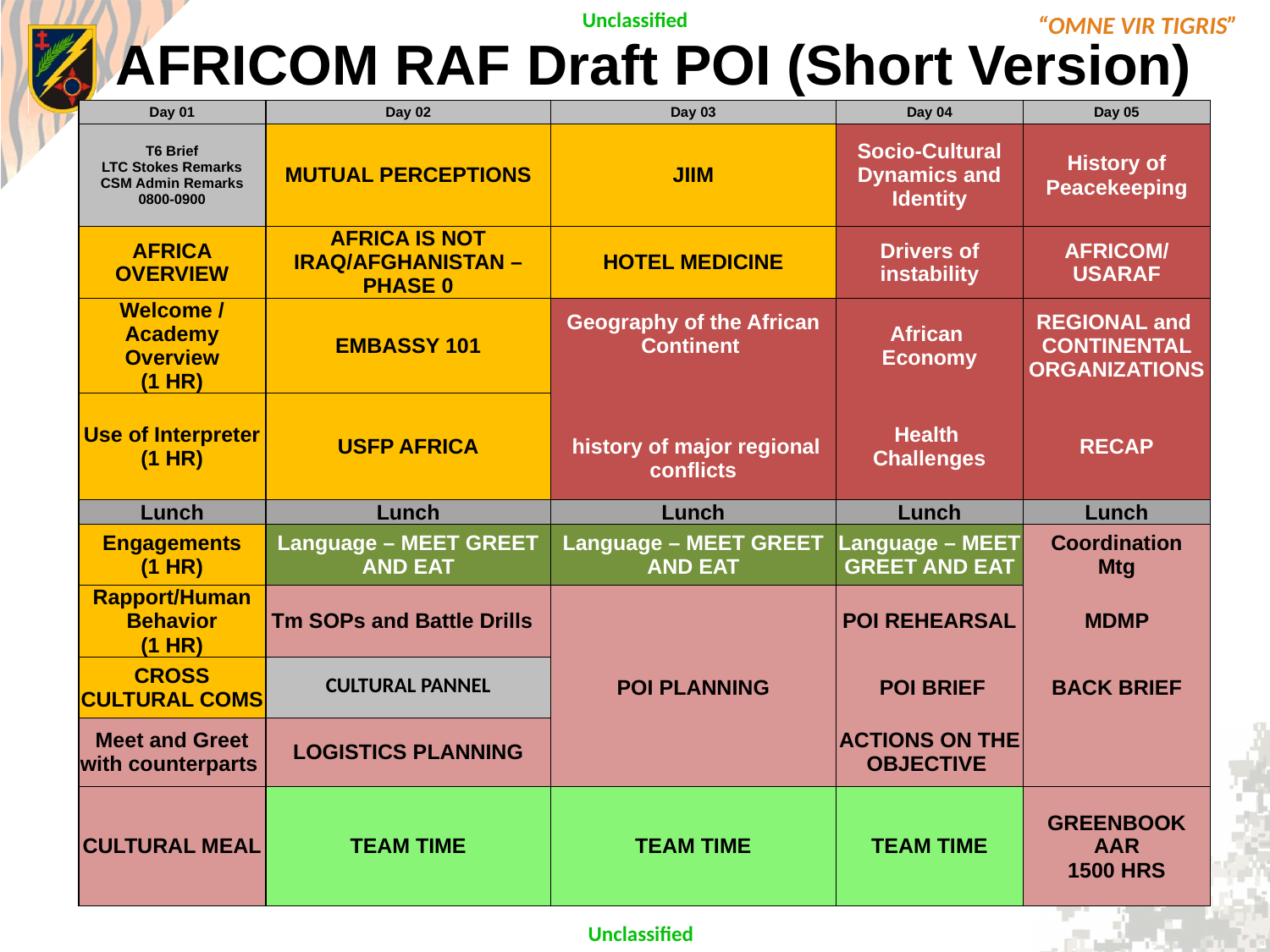

AFRICOM RAF Draft POI (Short Version)
| Day 01 | Day 02 | Day 03 | Day 04 | Day 05 |
| --- | --- | --- | --- | --- |
| T6 Brief LTC Stokes Remarks CSM Admin Remarks 0800-0900 | MUTUAL PERCEPTIONS | JIIM | Socio-Cultural Dynamics and Identity | History of Peacekeeping |
| AFRICA OVERVIEW | AFRICA IS NOT IRAQ/AFGHANISTAN – PHASE 0 | HOTEL MEDICINE | Drivers of instability | AFRICOM/ USARAF |
| Welcome / Academy Overview (1 HR) | EMBASSY 101 | Geography of the African Continent | African Economy | REGIONAL and CONTINENTAL ORGANIZATIONS |
| Use of Interpreter (1 HR) | USFP AFRICA | history of major regional conflicts | Health Challenges | RECAP |
| Lunch | Lunch | Lunch | Lunch | Lunch |
| Engagements (1 HR) | Language – MEET GREET AND EAT | Language – MEET GREET AND EAT | Language – MEET GREET AND EAT | Coordination Mtg |
| Rapport/Human Behavior (1 HR) | Tm SOPs and Battle Drills |  | POI REHEARSAL | MDMP |
| CROSS CULTURAL COMS | CULTURAL PANNEL | POI PLANNING | POI BRIEF | BACK BRIEF |
| Meet and Greet with counterparts | LOGISTICS PLANNING |  | ACTIONS ON THE OBJECTIVE |  |
| CULTURAL MEAL | TEAM TIME | TEAM TIME | TEAM TIME | GREENBOOK AAR 1500 HRS |